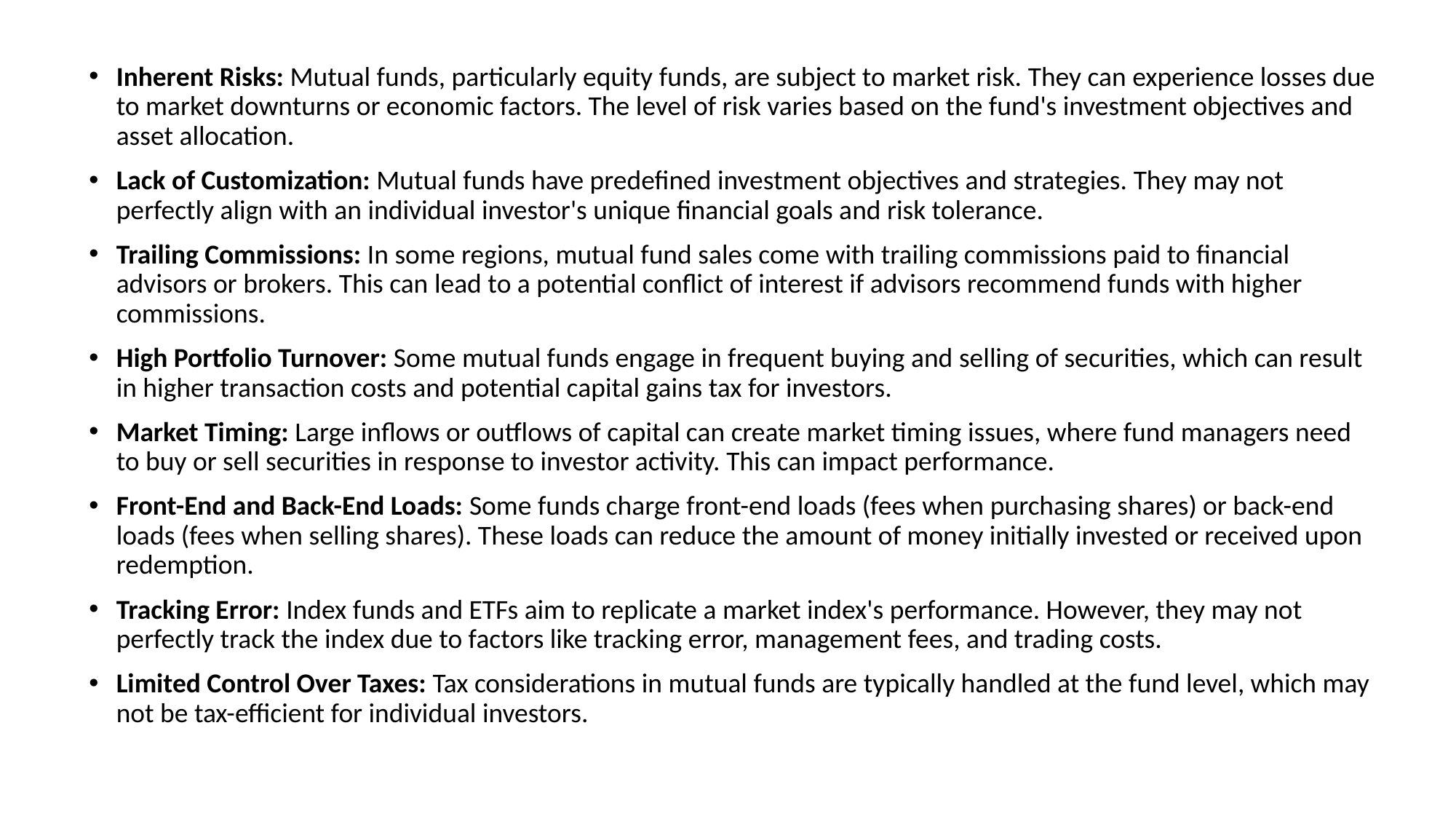

Inherent Risks: Mutual funds, particularly equity funds, are subject to market risk. They can experience losses due to market downturns or economic factors. The level of risk varies based on the fund's investment objectives and asset allocation.
Lack of Customization: Mutual funds have predefined investment objectives and strategies. They may not perfectly align with an individual investor's unique financial goals and risk tolerance.
Trailing Commissions: In some regions, mutual fund sales come with trailing commissions paid to financial advisors or brokers. This can lead to a potential conflict of interest if advisors recommend funds with higher commissions.
High Portfolio Turnover: Some mutual funds engage in frequent buying and selling of securities, which can result in higher transaction costs and potential capital gains tax for investors.
Market Timing: Large inflows or outflows of capital can create market timing issues, where fund managers need to buy or sell securities in response to investor activity. This can impact performance.
Front-End and Back-End Loads: Some funds charge front-end loads (fees when purchasing shares) or back-end loads (fees when selling shares). These loads can reduce the amount of money initially invested or received upon redemption.
Tracking Error: Index funds and ETFs aim to replicate a market index's performance. However, they may not perfectly track the index due to factors like tracking error, management fees, and trading costs.
Limited Control Over Taxes: Tax considerations in mutual funds are typically handled at the fund level, which may not be tax-efficient for individual investors.